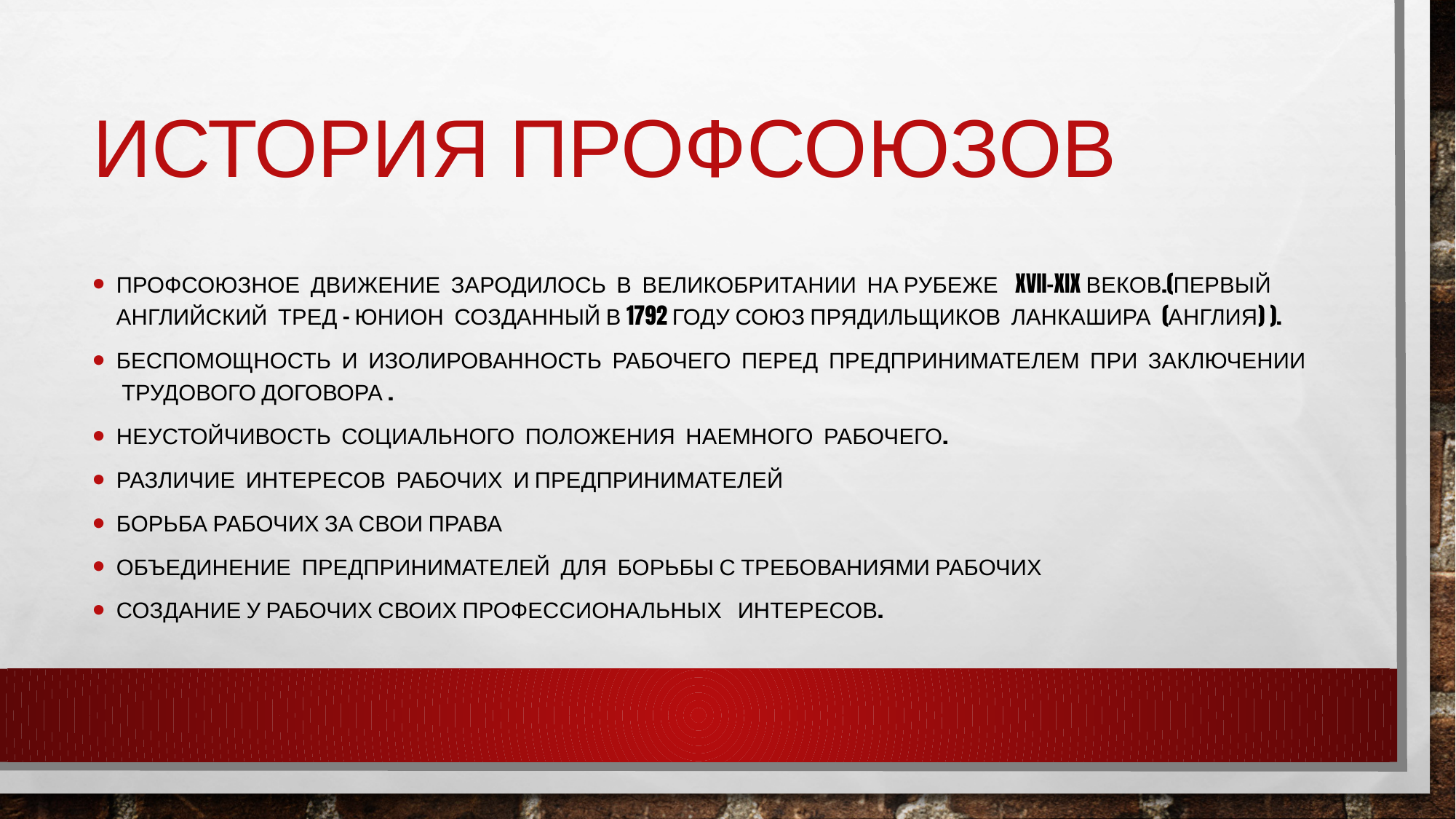

# История профсоюзов
Профсоюзное  движение  зародилось  в  Великобритании  на рубеже   xvii-xix веков.(первый  английский  тред – юнион  созданный в 1792 году союз прядильщиков  Ланкашира  (Англия) ).
Беспомощность  и  изолированность  рабочего  перед  предпринимателем  при  заключении  трудового договора .
Неустойчивость  социального  положения  наемного  рабочего.
Различие  интересов  рабочих  и предпринимателей
Борьба рабочих за свои права
Объединение  предпринимателей  для  борьбы с требованиями рабочих
Создание у рабочих своих профессиональных   интересов.